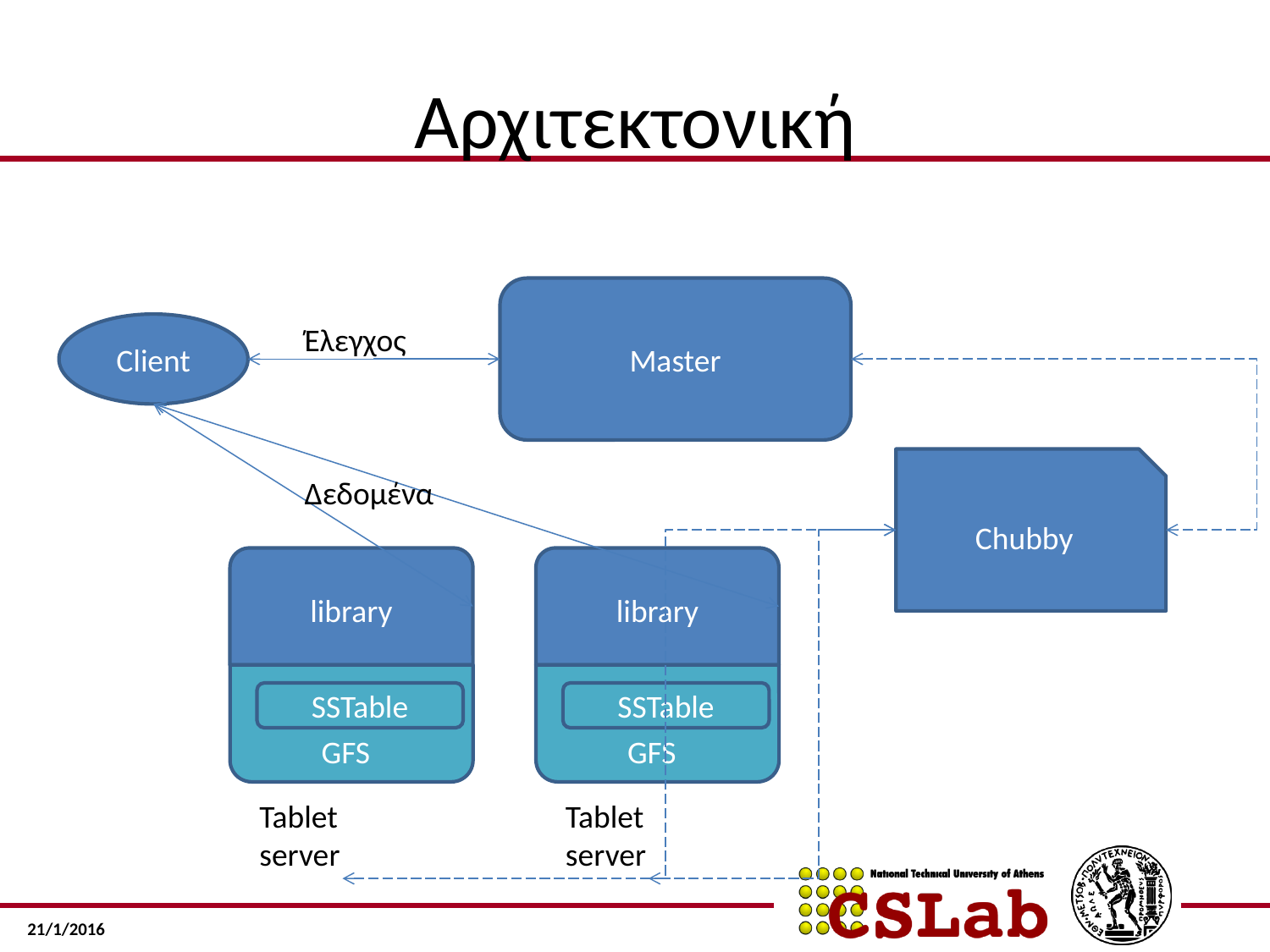

# Αρχιτεκτονική
Master
Client
Έλεγχος
Chubby
Δεδομένα
library
library
GFS
GFS
SSTable
SSTable
Tablet server
Tablet server